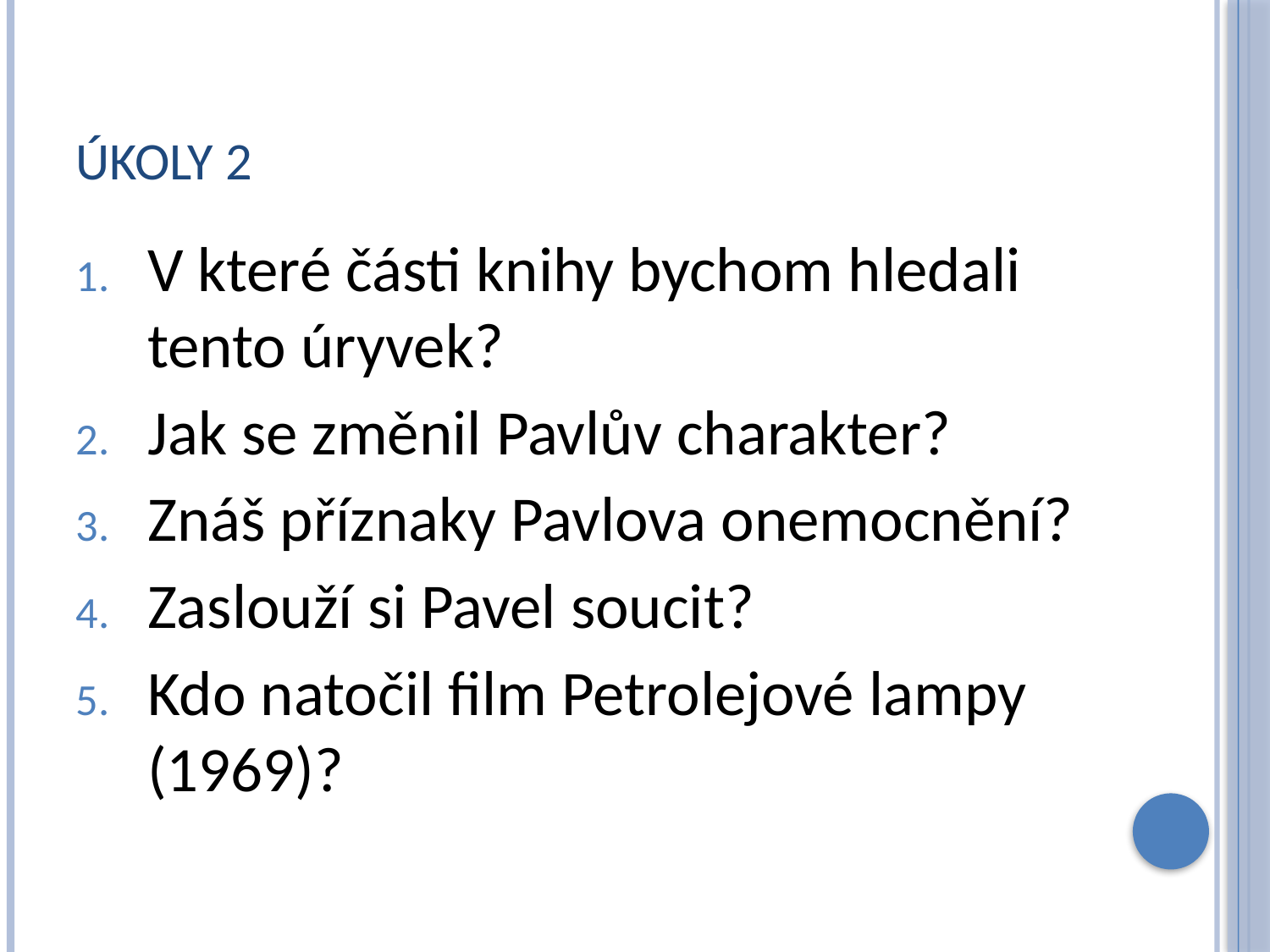

# Úkoly 2
V které části knihy bychom hledali tento úryvek?
Jak se změnil Pavlův charakter?
Znáš příznaky Pavlova onemocnění?
Zaslouží si Pavel soucit?
Kdo natočil film Petrolejové lampy (1969)?